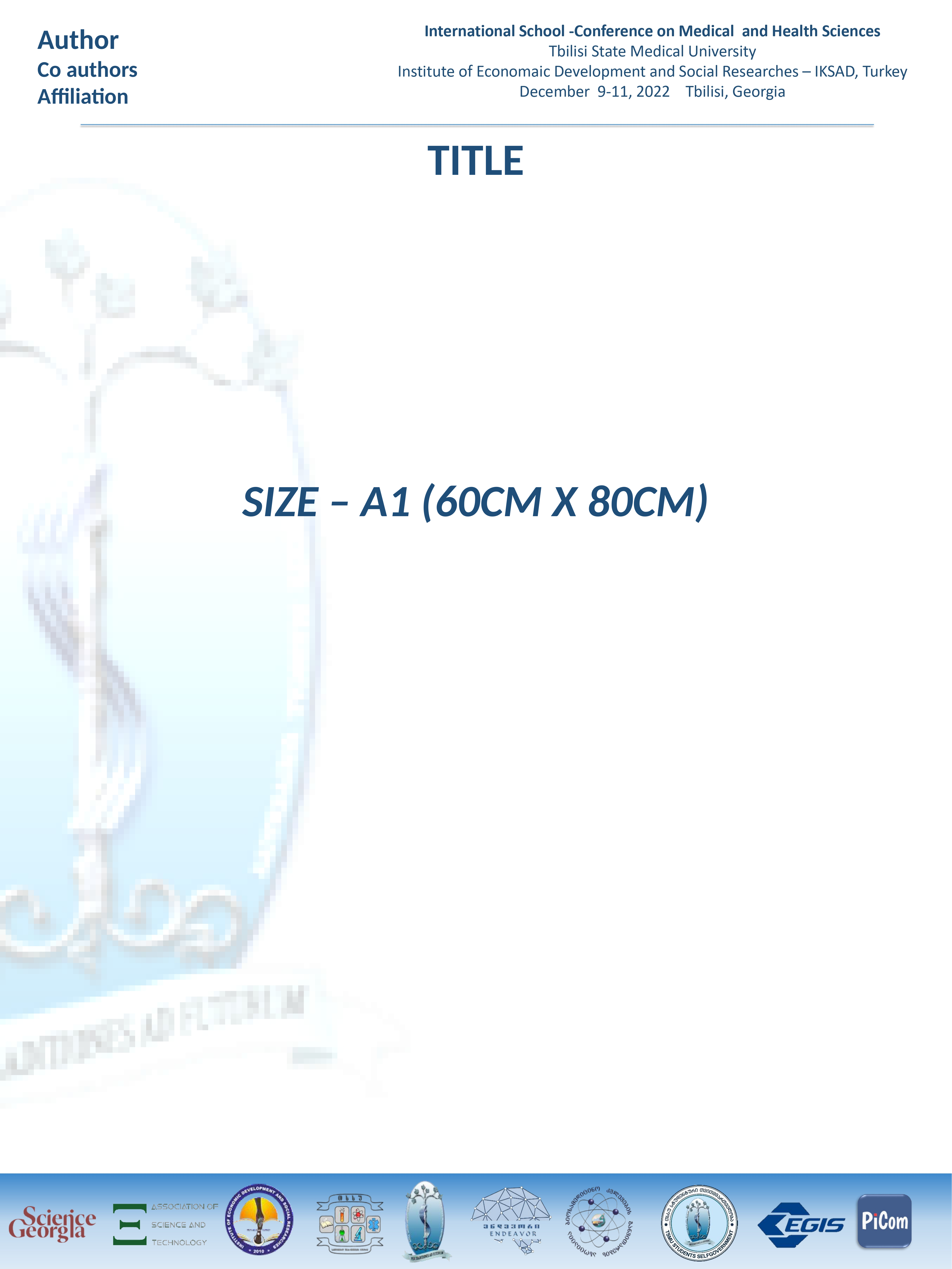

Author
Co authors
Affiliation

TITLE
SIZE – A1 (60CM X 80CM)